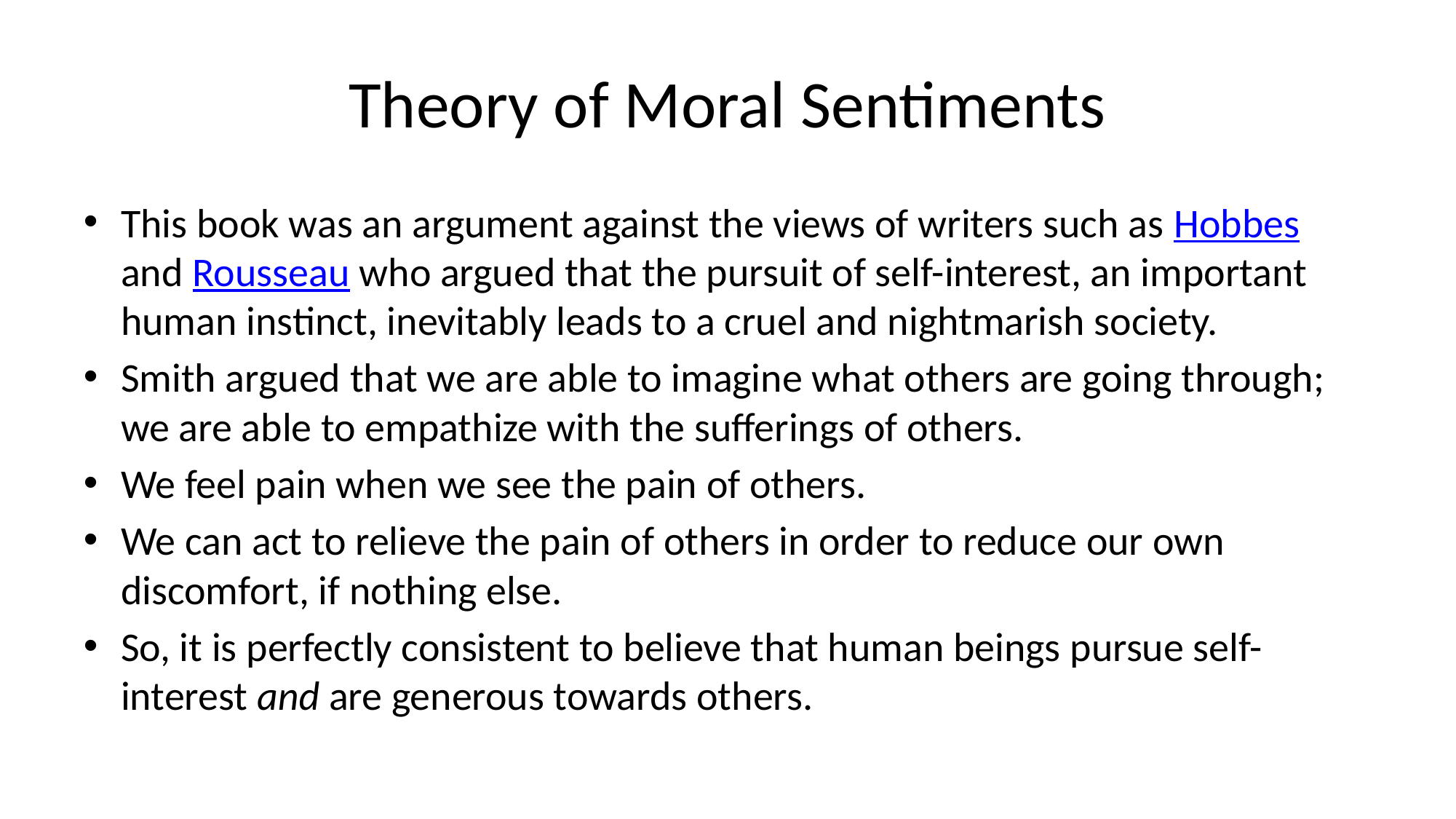

# Theory of Moral Sentiments
This book was an argument against the views of writers such as Hobbes and Rousseau who argued that the pursuit of self-interest, an important human instinct, inevitably leads to a cruel and nightmarish society.
Smith argued that we are able to imagine what others are going through; we are able to empathize with the sufferings of others.
We feel pain when we see the pain of others.
We can act to relieve the pain of others in order to reduce our own discomfort, if nothing else.
So, it is perfectly consistent to believe that human beings pursue self-interest and are generous towards others.